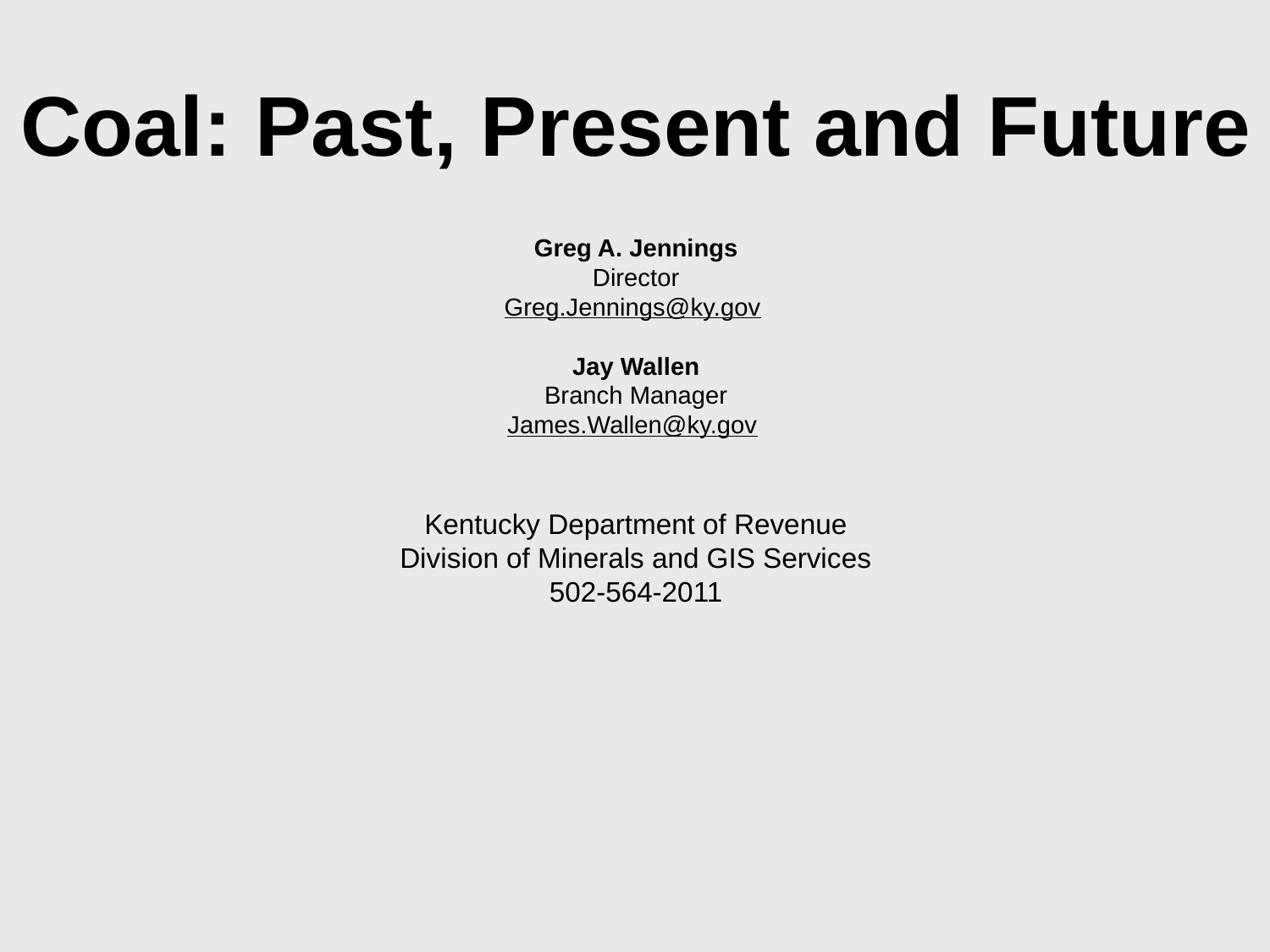

Coal: Past, Present and Future

Greg A. Jennings
Director
Greg.Jennings@ky.gov

Jay Wallen
Branch Manager
James.Wallen@ky.gov

Kentucky Department of Revenue
Division of Minerals and GIS Services
502-564-2011